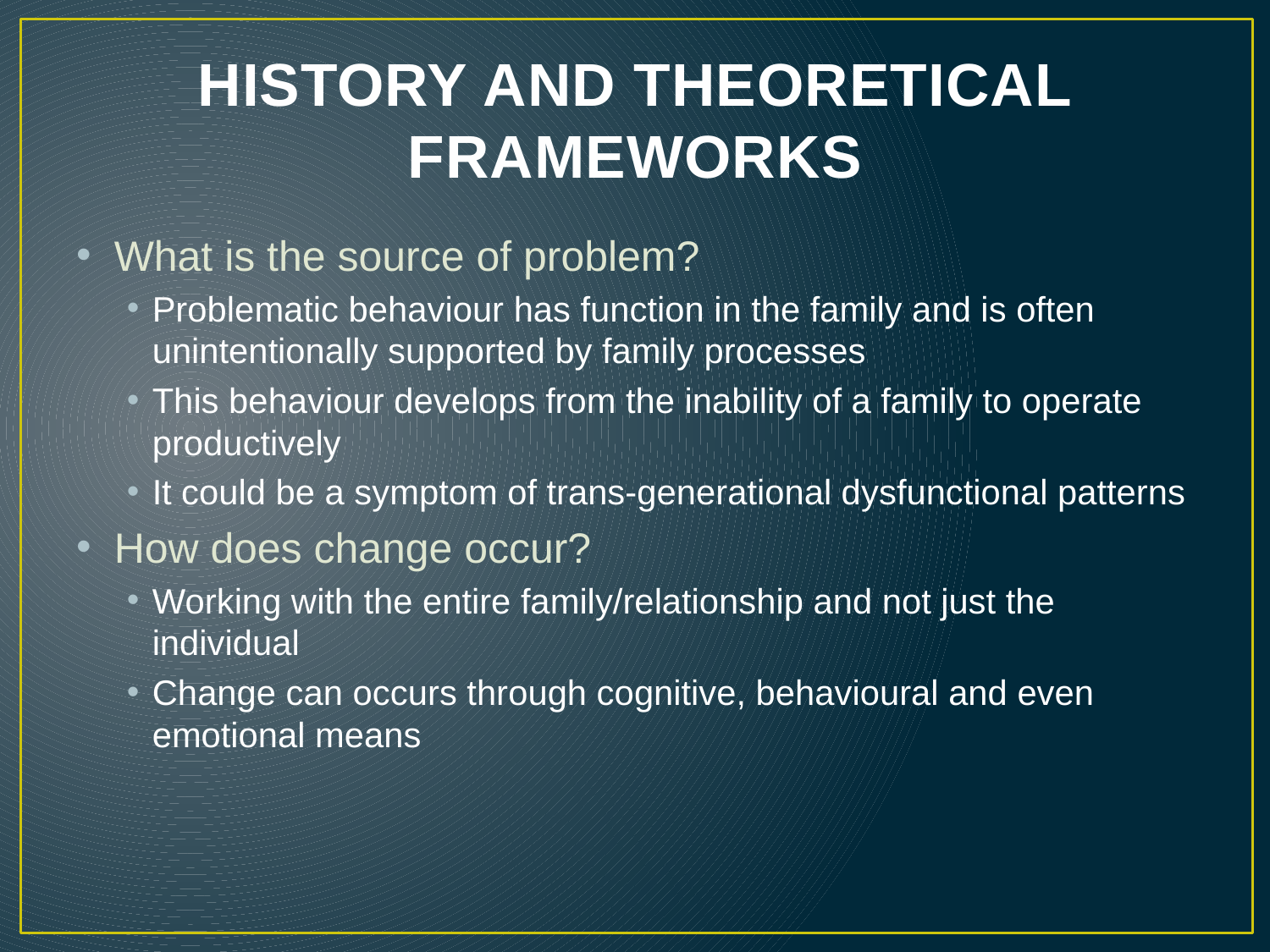

# HISTORY AND THEORETICAL FRAMEWORKS
What is the source of problem?
Problematic behaviour has function in the family and is often unintentionally supported by family processes
This behaviour develops from the inability of a family to operate productively
It could be a symptom of trans-generational dysfunctional patterns
How does change occur?
Working with the entire family/relationship and not just the individual
Change can occurs through cognitive, behavioural and even emotional means